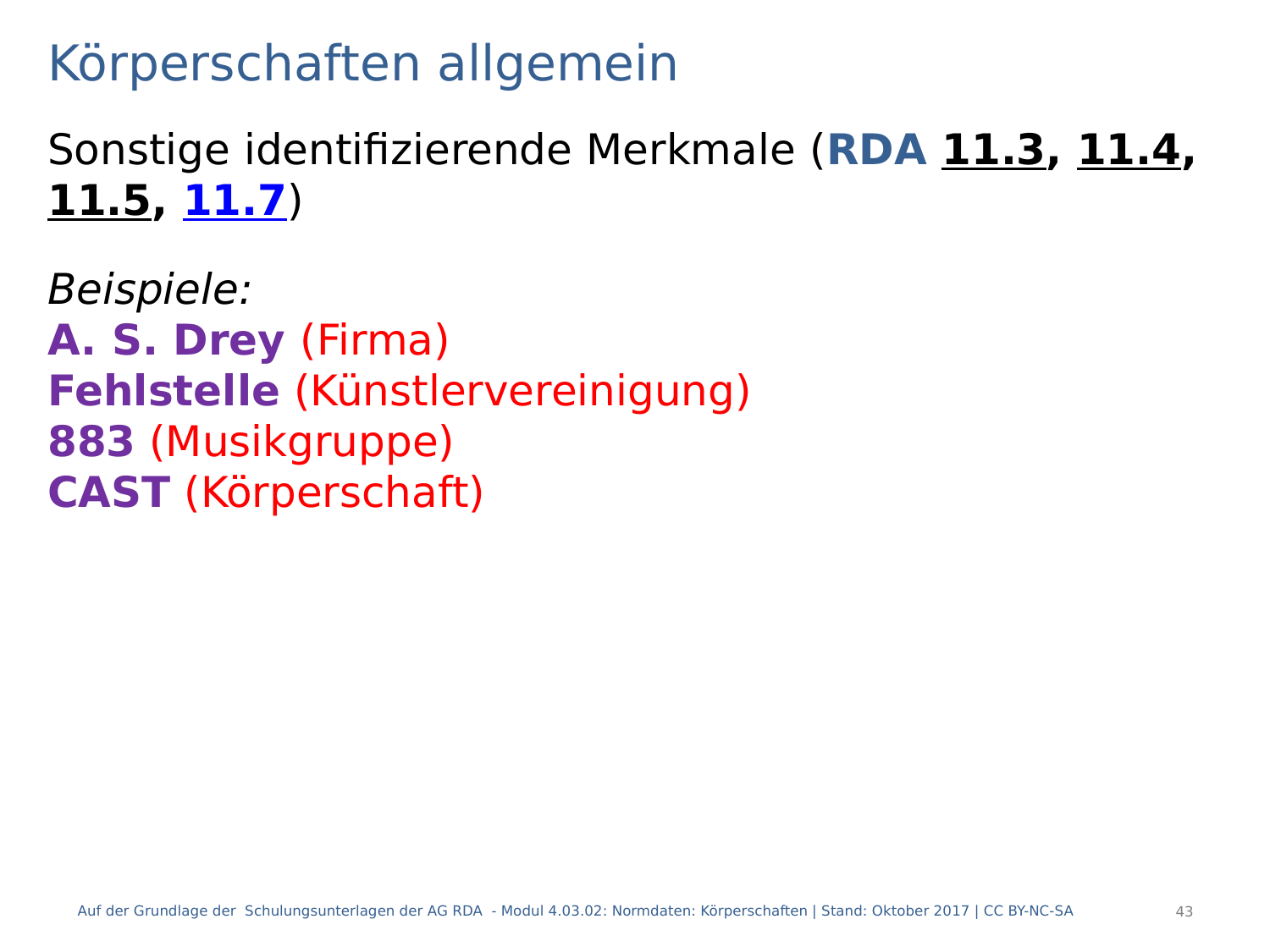

# Körperschaften allgemein
Sonstige identifizierende Merkmale (RDA 11.3, 11.4, 11.5, 11.7)
Beispiele:
A. S. Drey (Firma)
Fehlstelle (Künstlervereinigung)
883 (Musikgruppe)
CAST (Körperschaft)

Auf der Grundlage der  Schulungsunterlagen der AG RDA  - Modul 4.03.02: Normdaten: Körperschaften | Stand: Oktober 2017 | CC BY-NC-SA
43